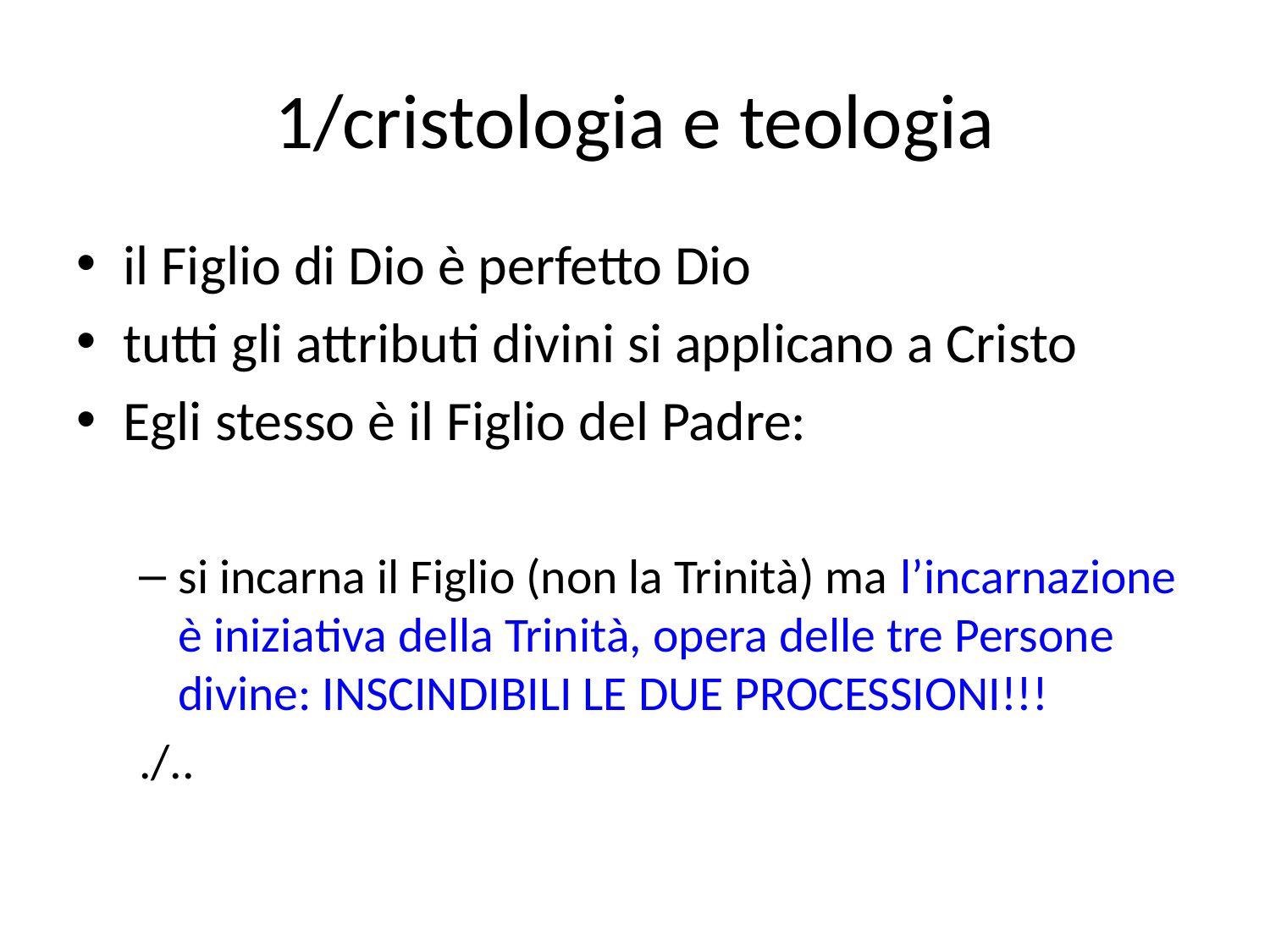

# 1/cristologia e teologia
il Figlio di Dio è perfetto Dio
tutti gli attributi divini si applicano a Cristo
Egli stesso è il Figlio del Padre:

si incarna il Figlio (non la Trinità) ma l’incarnazione è iniziativa della Trinità, opera delle tre Persone divine: INSCINDIBILI LE DUE PROCESSIONI!!!
												./..